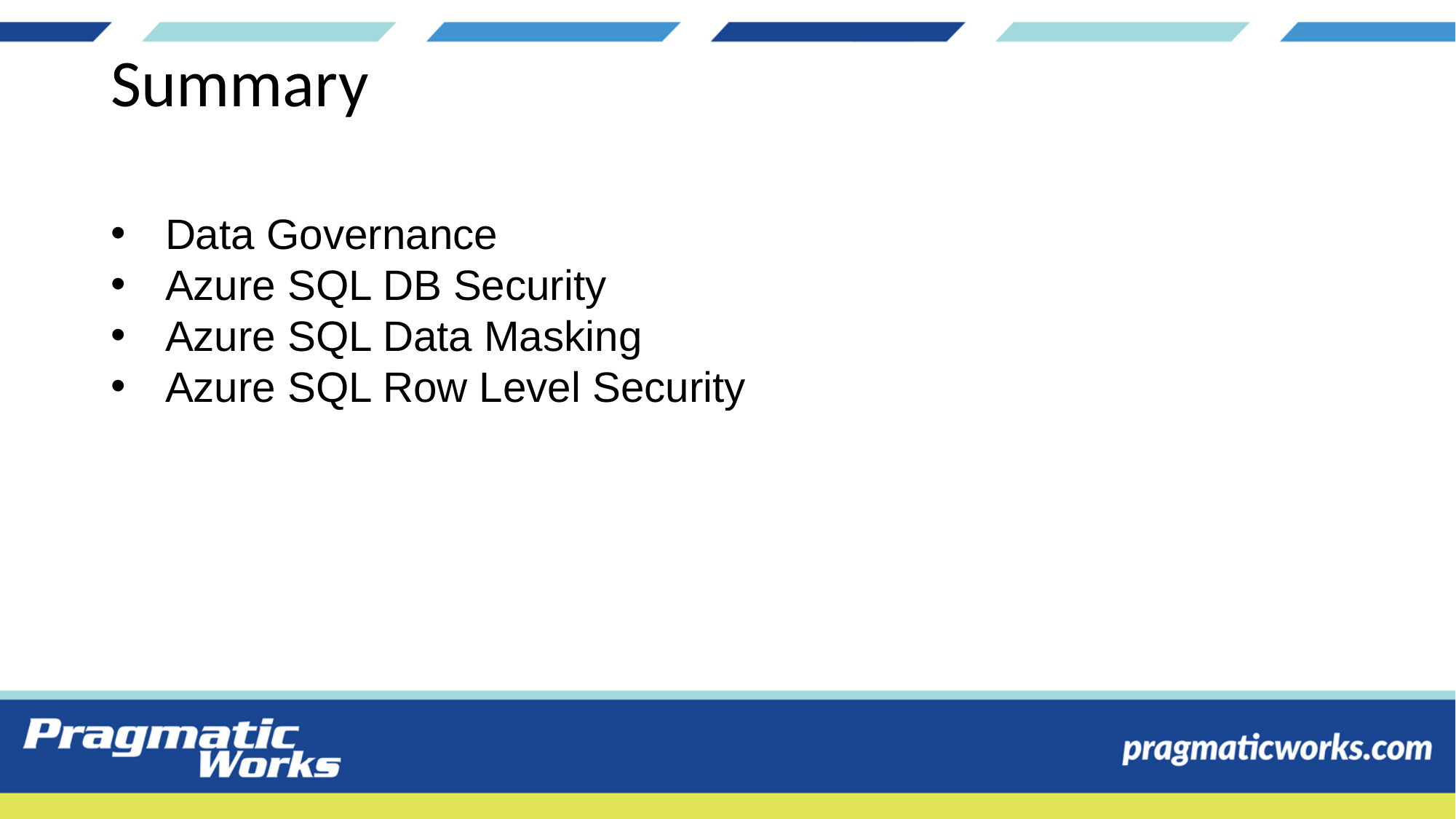

# Summary
Data Governance
Azure SQL DB Security
Azure SQL Data Masking
Azure SQL Row Level Security